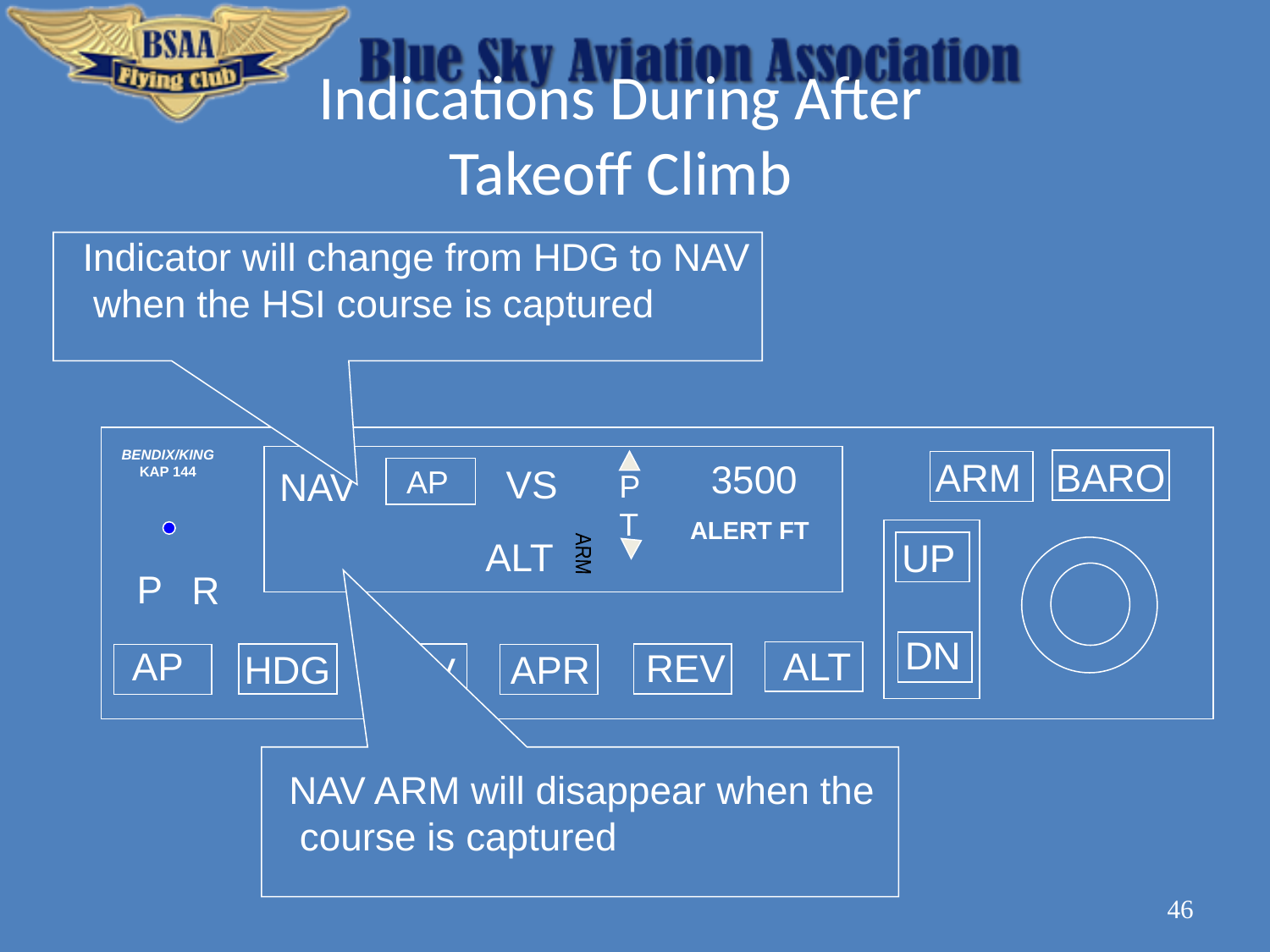

# Indications During After Takeoff Climb
Indicator will change from HDG to NAV
 when the HSI course is captured

BENDIX/KING
KAP 144

ARM
BARO
3500

VS
AP
NAV

P
T
ALERT FT

ALT
UP

ARM
P
R

DN

AP
ALT
REV
HDG
APR
NAV

NAV ARM will disappear when the
 course is captured
46